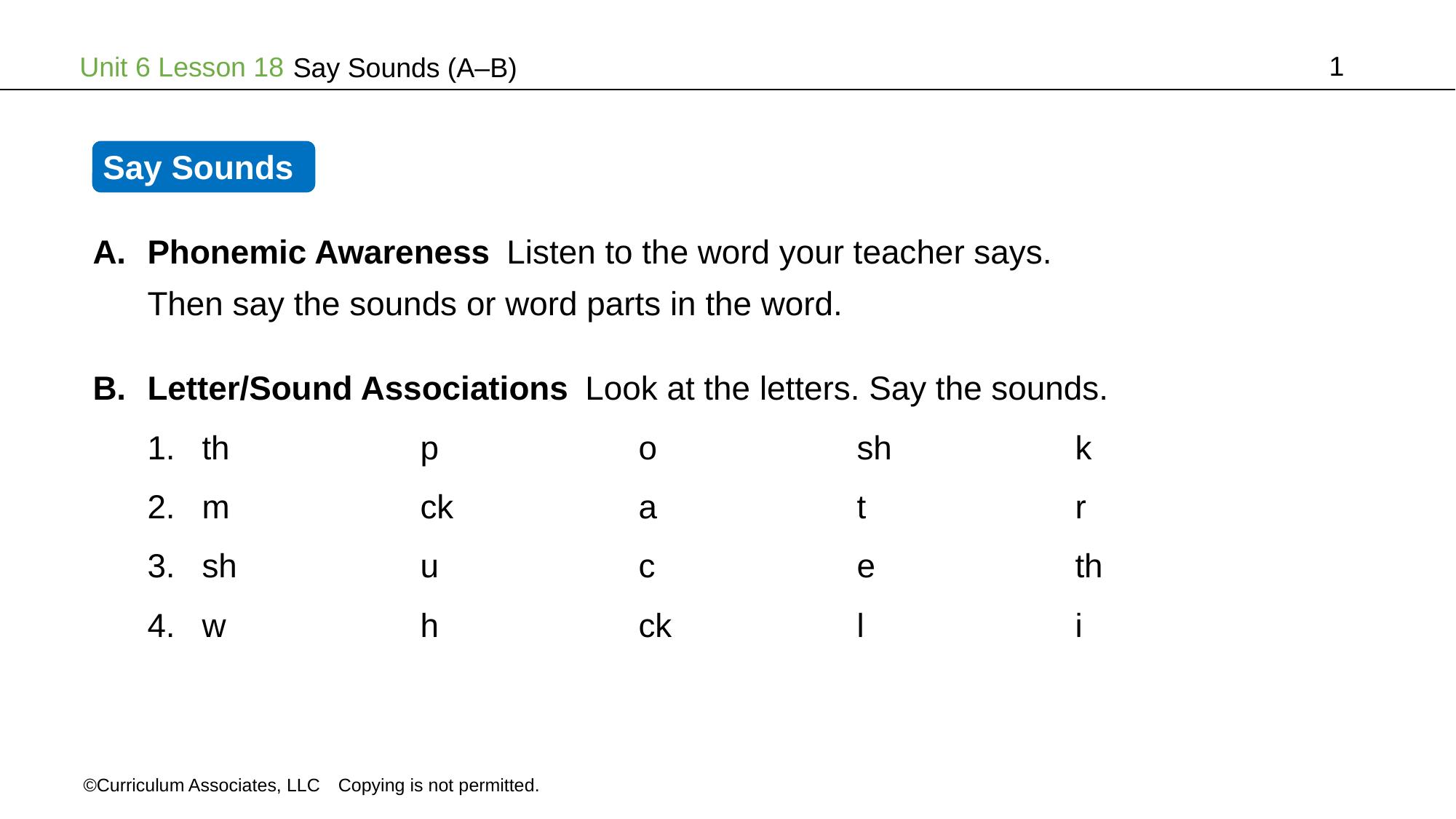

1
Say Sounds (A–B)
Say Sounds

Phonemic Awareness Listen to the word your teacher says.
Then say the sounds or word parts in the word.
Letter/Sound Associations Look at the letters. Say the sounds.
th		p		o		sh		k
m		ck		a		t		r
sh		u		c		e		th
w		h		ck		l		i